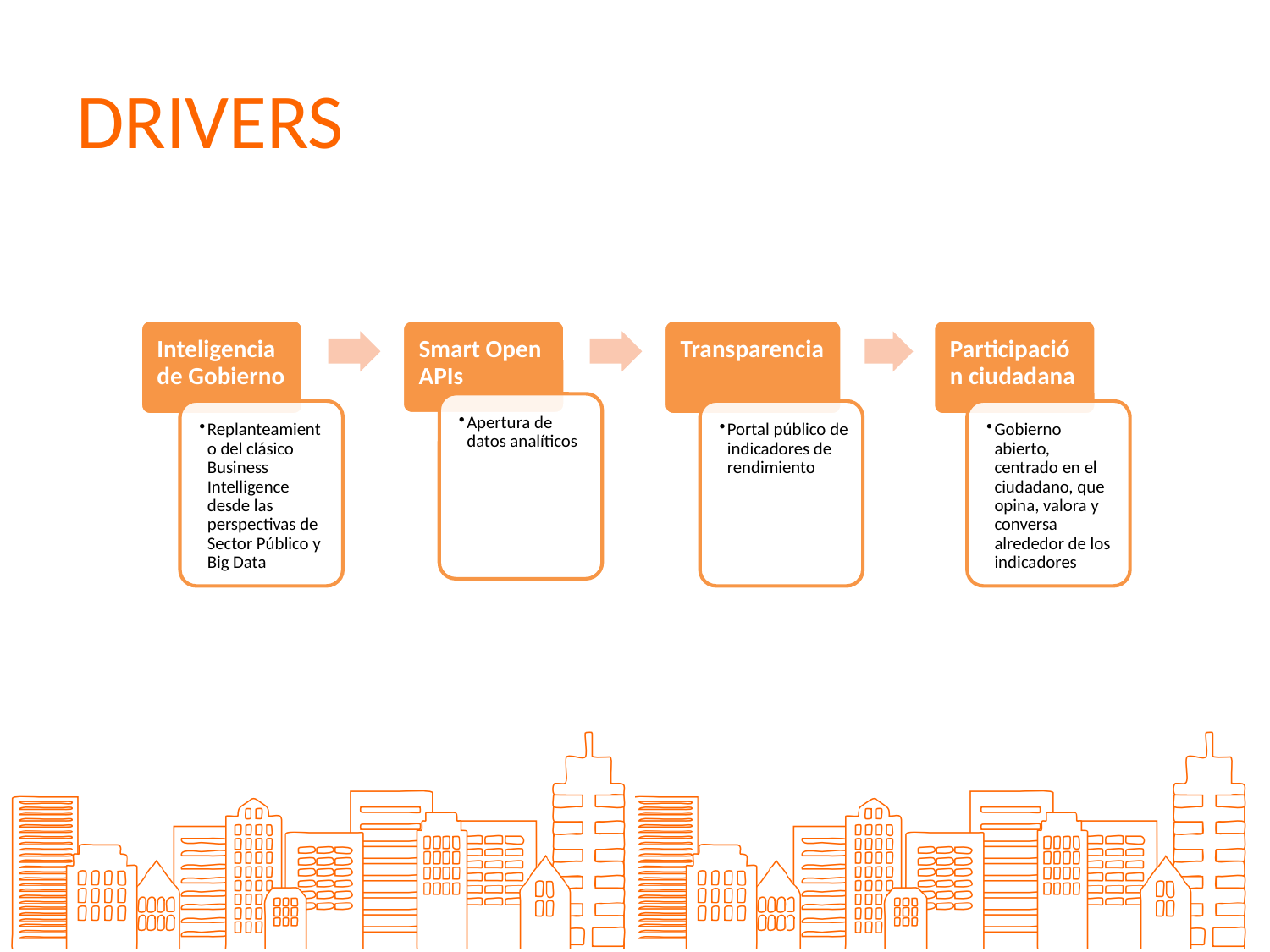

# DRIVERS
Inteligencia de Gobierno
Replanteamiento del clásico Business Intelligence desde las perspectivas de Sector Público y Big Data

Smart Open APIs
Apertura de datos analíticos

Transparencia
Portal público de indicadores de rendimiento

Participación ciudadana
Gobierno abierto, centrado en el ciudadano, que opina, valora y conversa alrededor de los indicadores